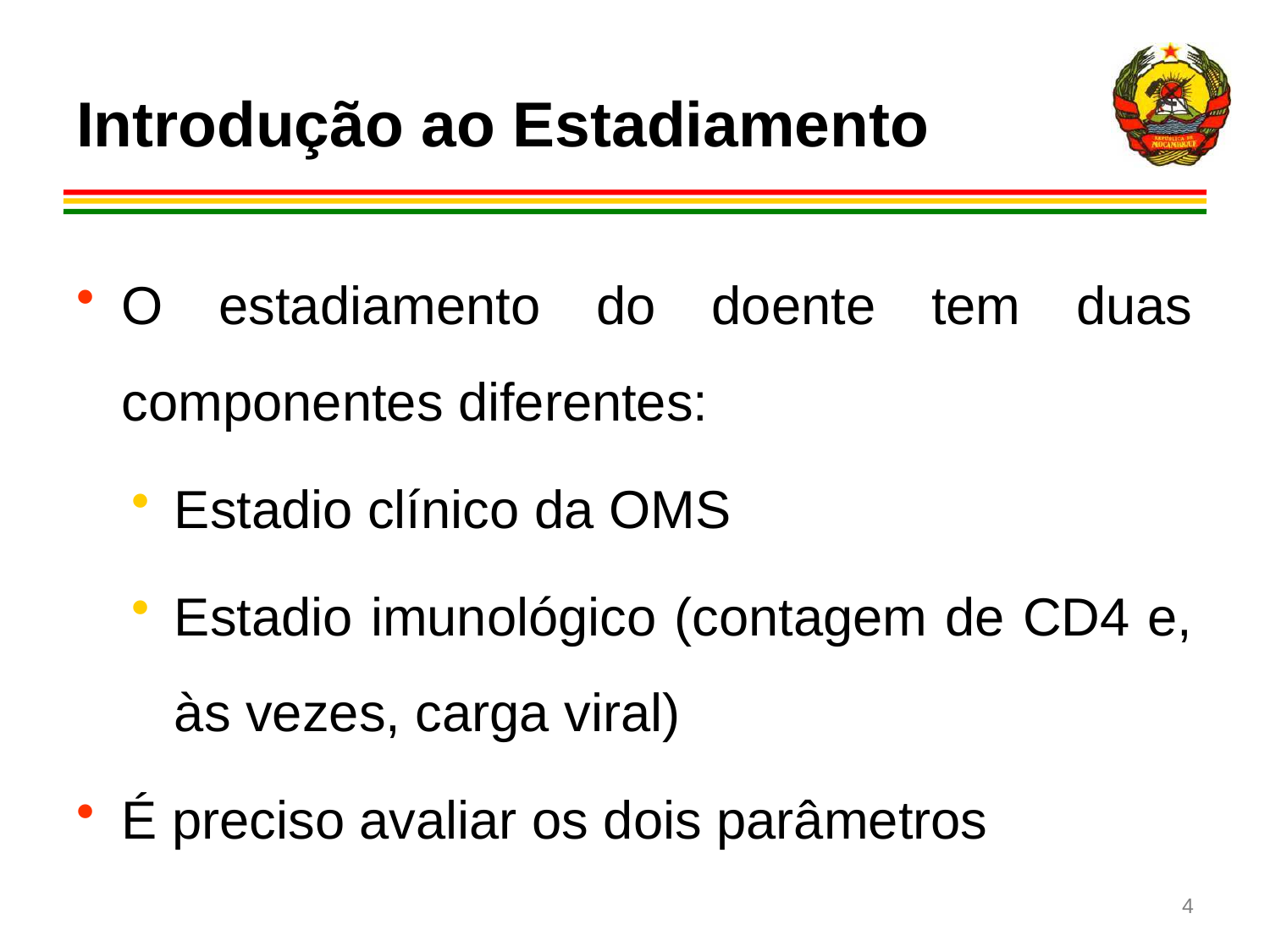

# Introdução ao Estadiamento
O estadiamento do doente tem duas componentes diferentes:
Estadio clínico da OMS
Estadio imunológico (contagem de CD4 e, às vezes, carga viral)
É preciso avaliar os dois parâmetros